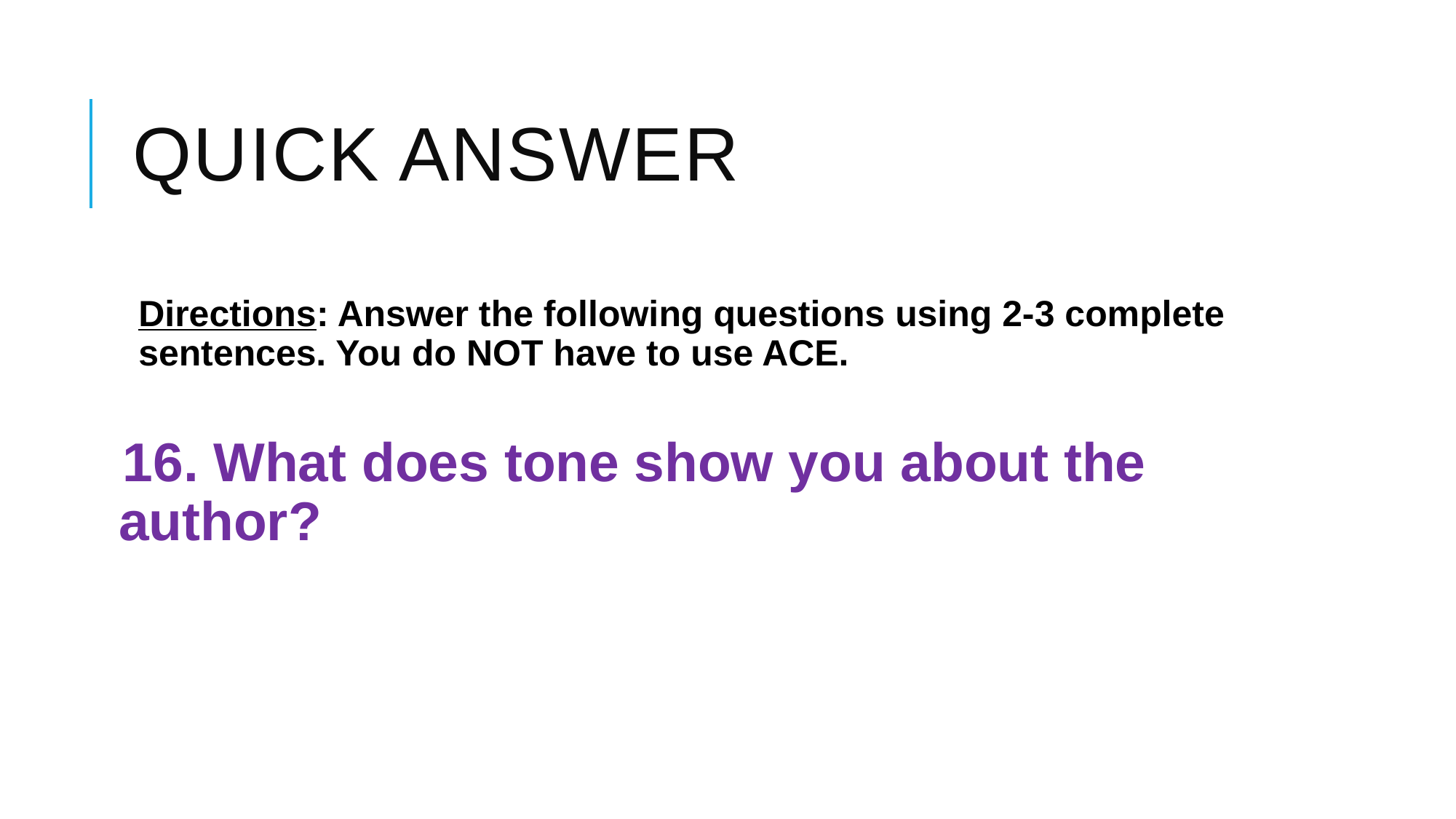

# Quick Answer
Directions: Answer the following questions using 2-3 complete sentences. You do NOT have to use ACE.
16. What does tone show you about the author?